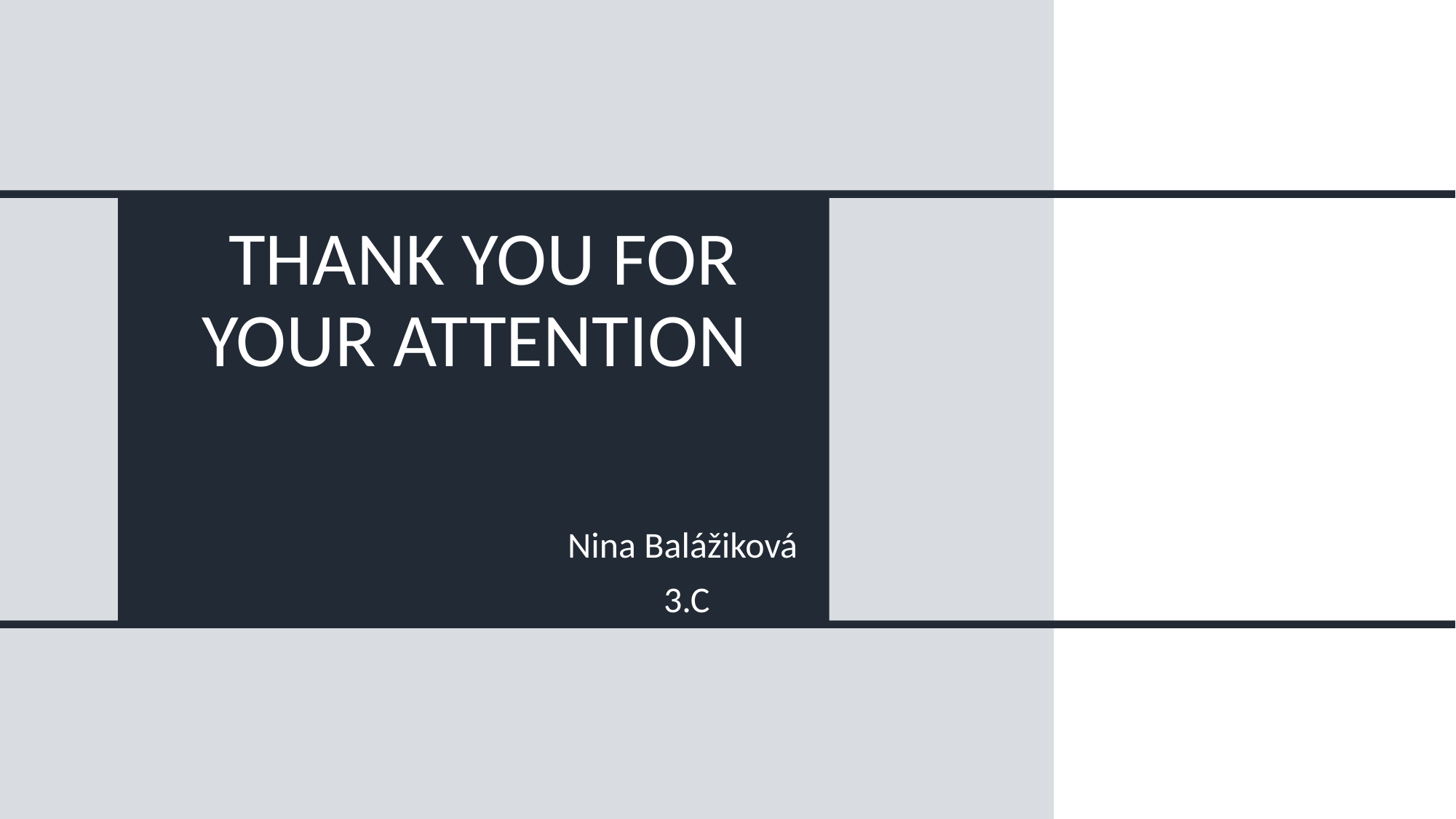

# THANK YOU FOR YOUR ATTENTION
Nina Balážiková
3.C